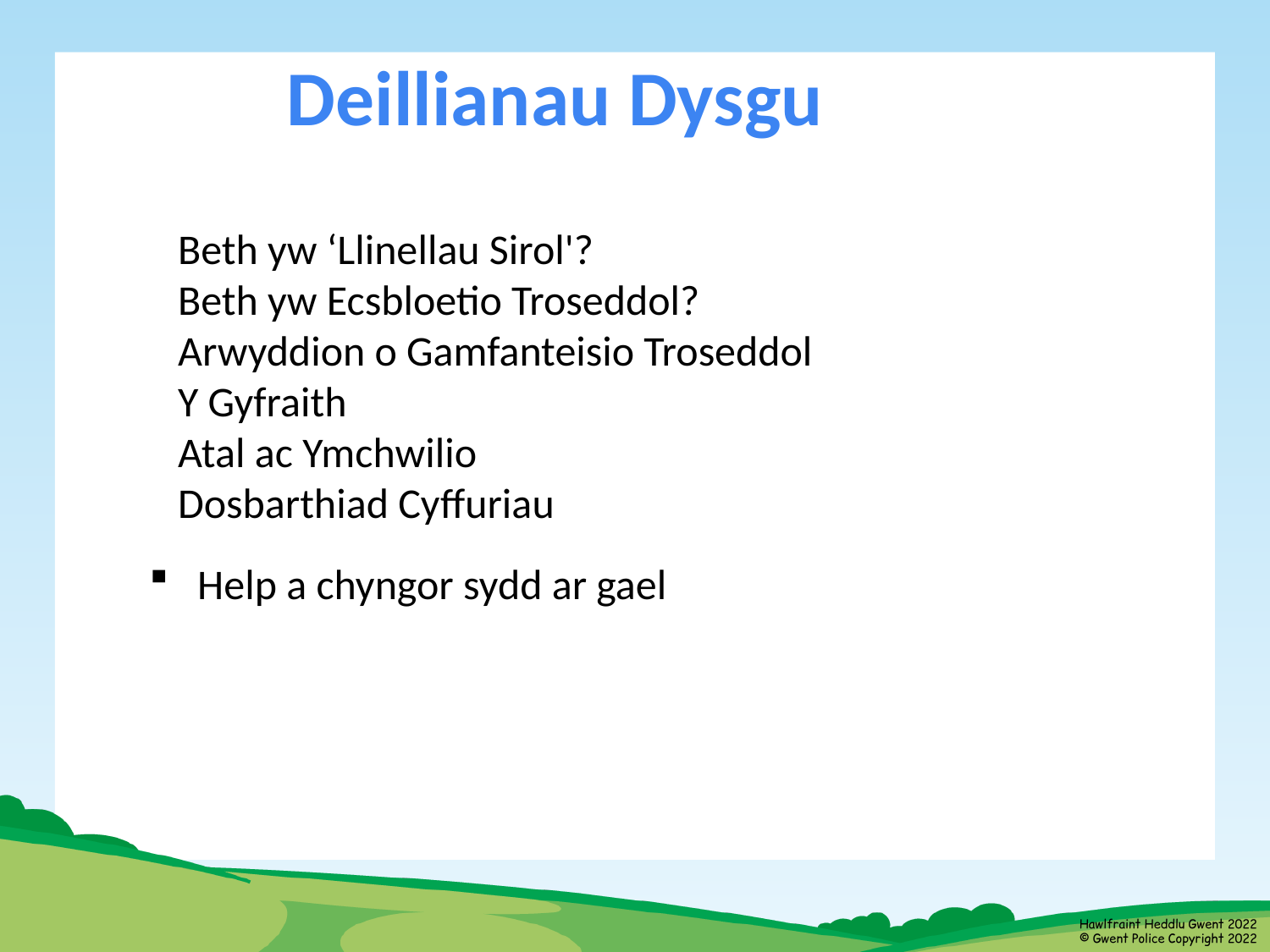

Deillianau Dysgu

   Beth yw ‘Llinellau Sirol'?
   Beth yw Ecsbloetio Troseddol?
   Arwyddion o Gamfanteisio Troseddol
   Y Gyfraith
   Atal ac Ymchwilio
   Dosbarthiad Cyffuriau
   Help a chyngor sydd ar gael